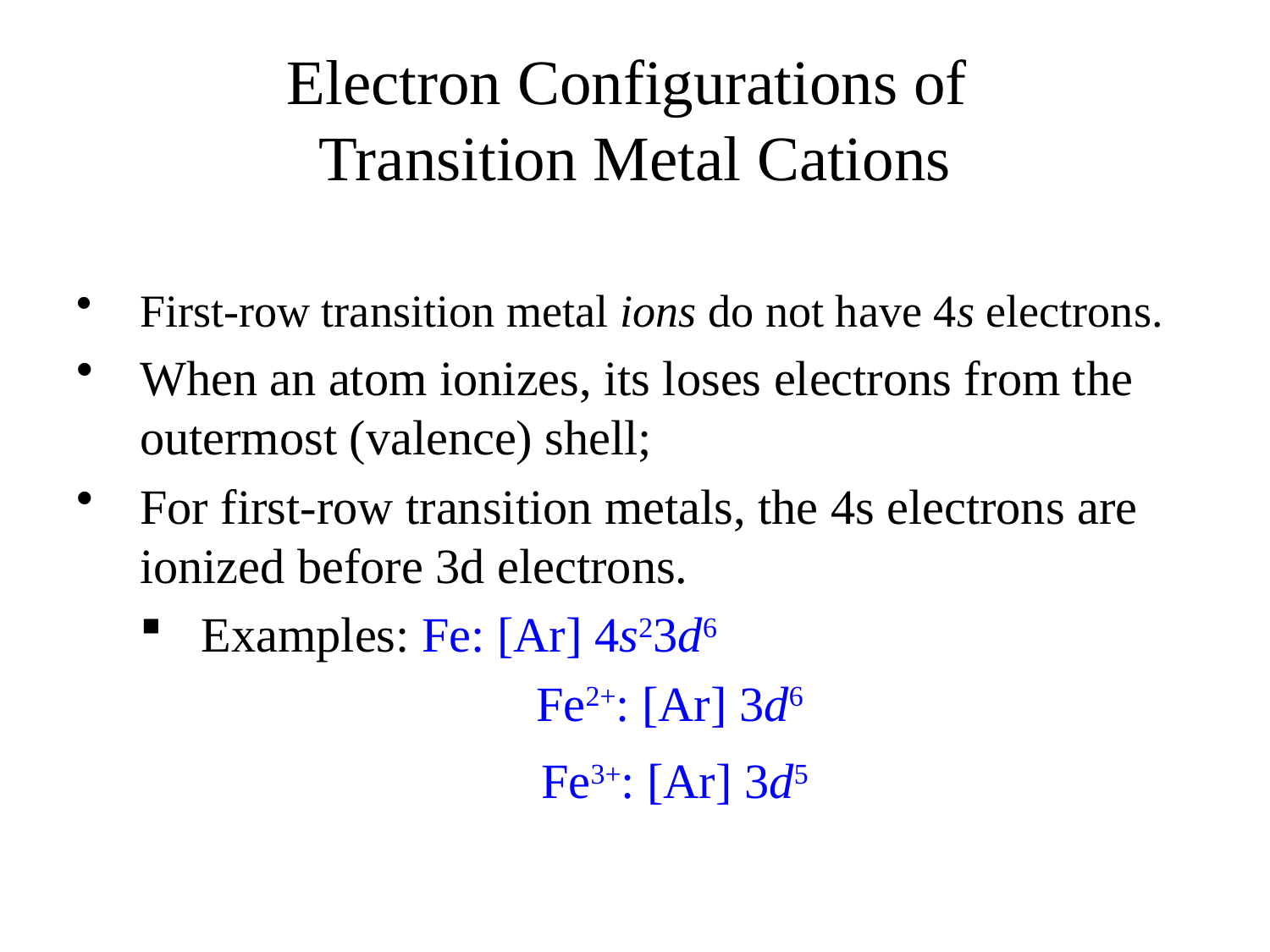

# Electron Configurations of Transition Metal Cations
First-row transition metal ions do not have 4s electrons.
When an atom ionizes, its loses electrons from the outermost (valence) shell;
For first-row transition metals, the 4s electrons are ionized before 3d electrons.
Examples: Fe: [Ar] 4s23d6
			       Fe2+: [Ar] 3d6
			       Fe3+: [Ar] 3d5